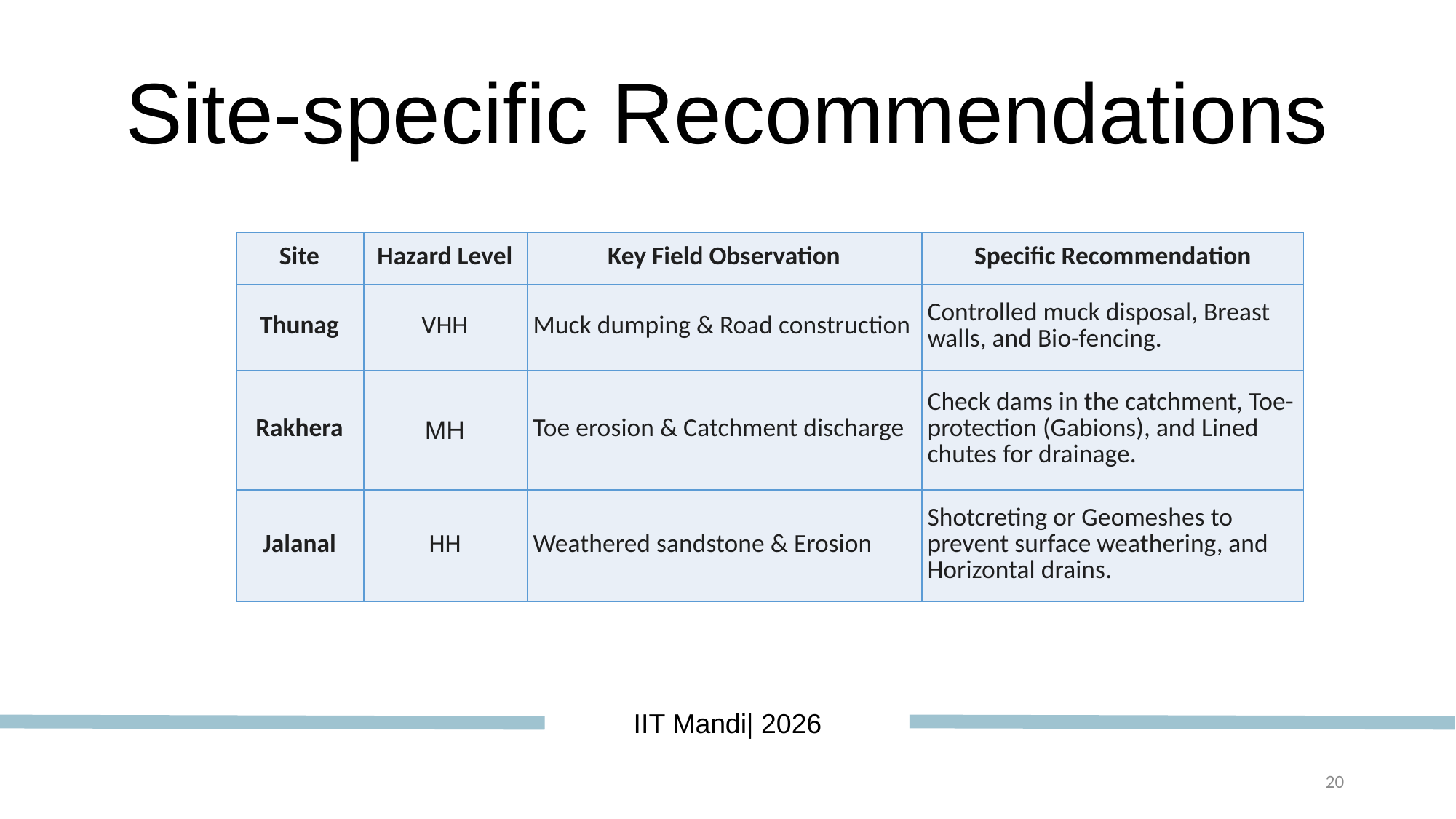

Site-specific Recommendations
| Site | Hazard Level | Key Field Observation | Specific Recommendation |
| --- | --- | --- | --- |
| Thunag | VHH | Muck dumping & Road construction | Controlled muck disposal, Breast walls, and Bio-fencing. |
| Rakhera | MH | Toe erosion & Catchment discharge | Check dams in the catchment, Toe-protection (Gabions), and Lined chutes for drainage. |
| Jalanal | HH | Weathered sandstone & Erosion | Shotcreting or Geomeshes to prevent surface weathering, and Horizontal drains. |
IIT Mandi| 2026

20